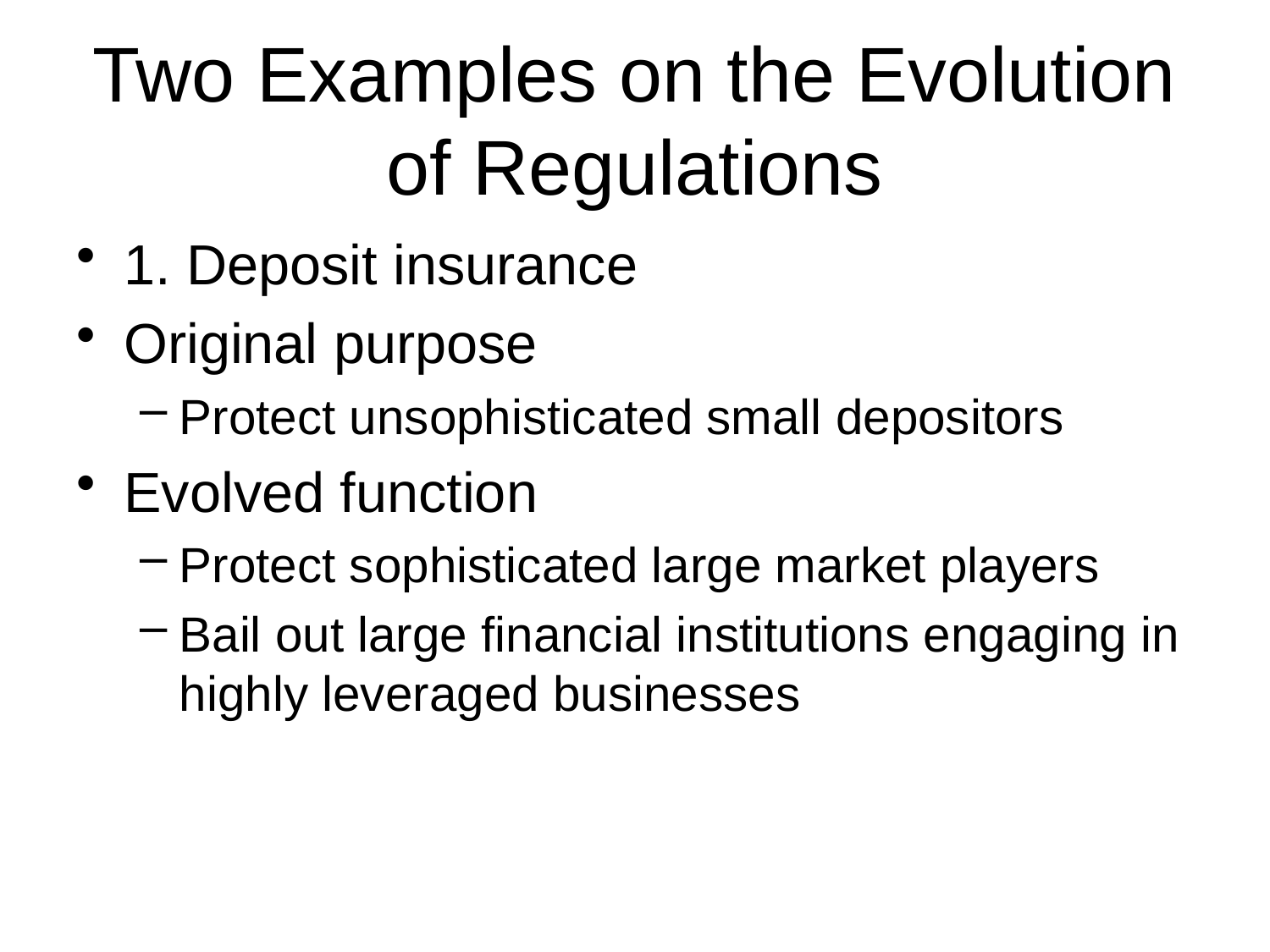

# Two Examples on the Evolution of Regulations
1. Deposit insurance
Original purpose
Protect unsophisticated small depositors
Evolved function
Protect sophisticated large market players
Bail out large financial institutions engaging in highly leveraged businesses